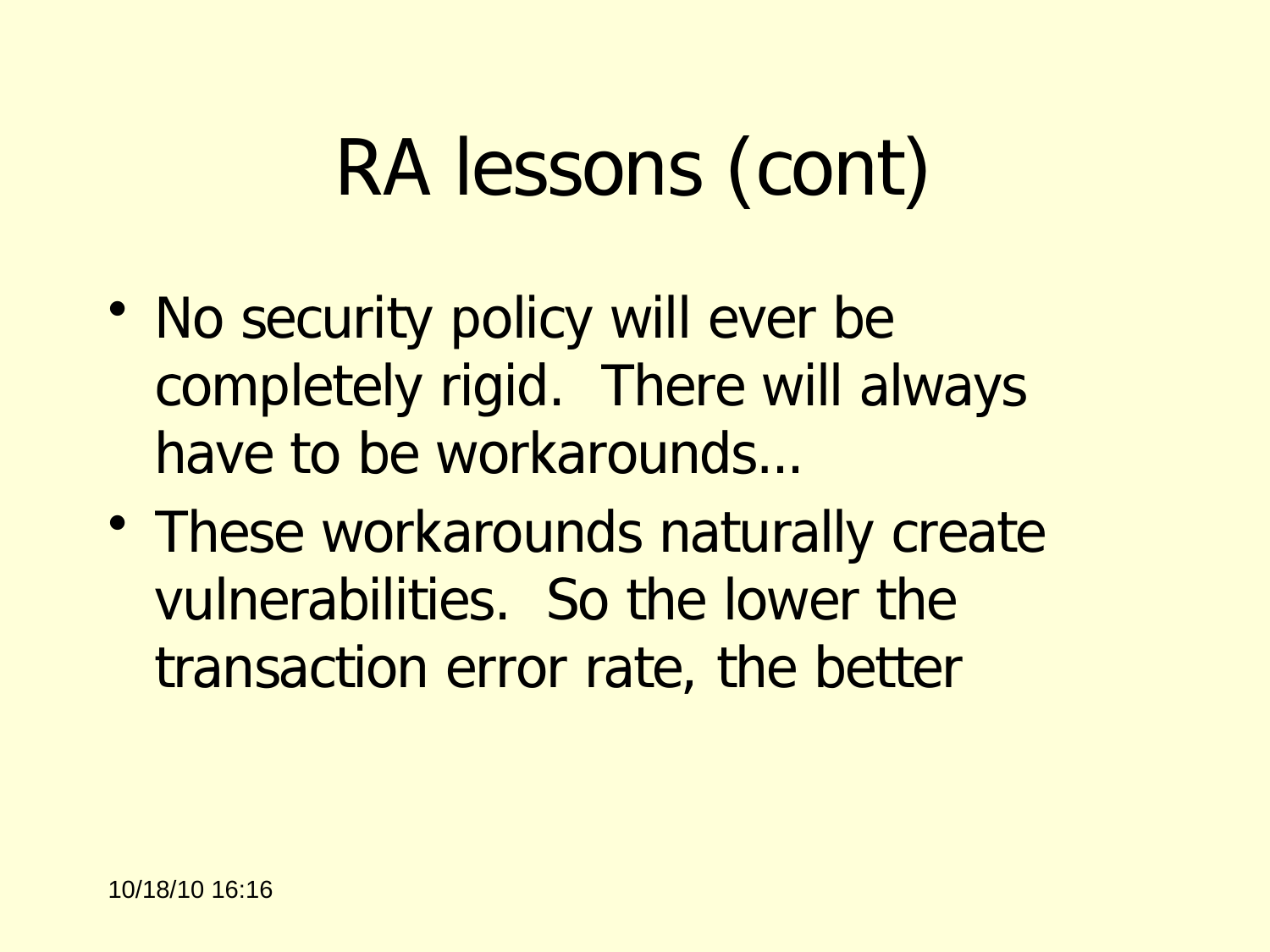

# RA lessons (cont)
No security policy will ever be completely rigid.  There will always have to be workarounds…
These workarounds naturally create vulnerabilities.  So the lower the transaction error rate, the better
10/18/10 16:16